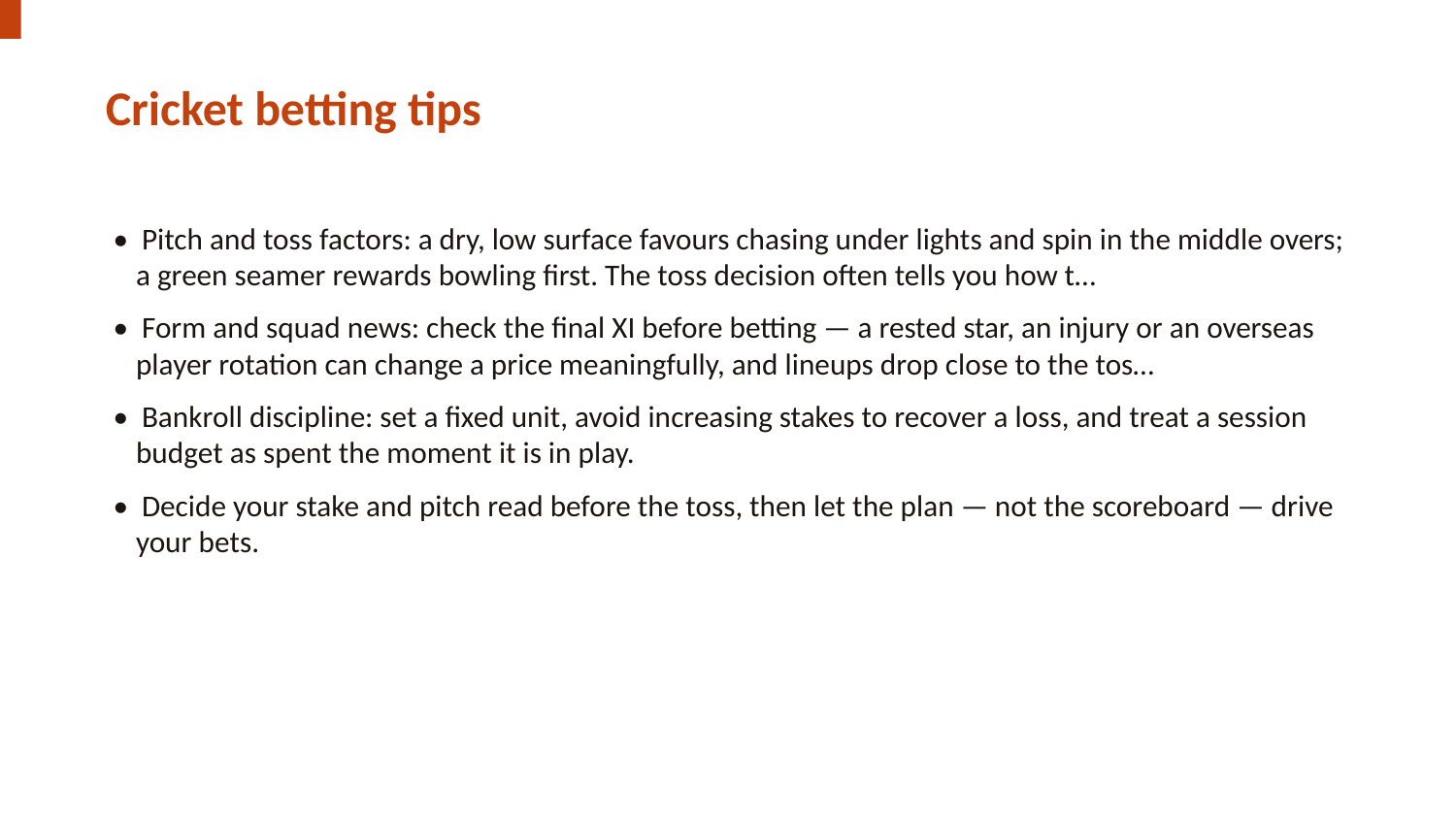

Cricket betting tips
•  Pitch and toss factors: a dry, low surface favours chasing under lights and spin in the middle overs; a green seamer rewards bowling first. The toss decision often tells you how t…
•  Form and squad news: check the final XI before betting — a rested star, an injury or an overseas player rotation can change a price meaningfully, and lineups drop close to the tos…
•  Bankroll discipline: set a fixed unit, avoid increasing stakes to recover a loss, and treat a session budget as spent the moment it is in play.
•  Decide your stake and pitch read before the toss, then let the plan — not the scoreboard — drive your bets.